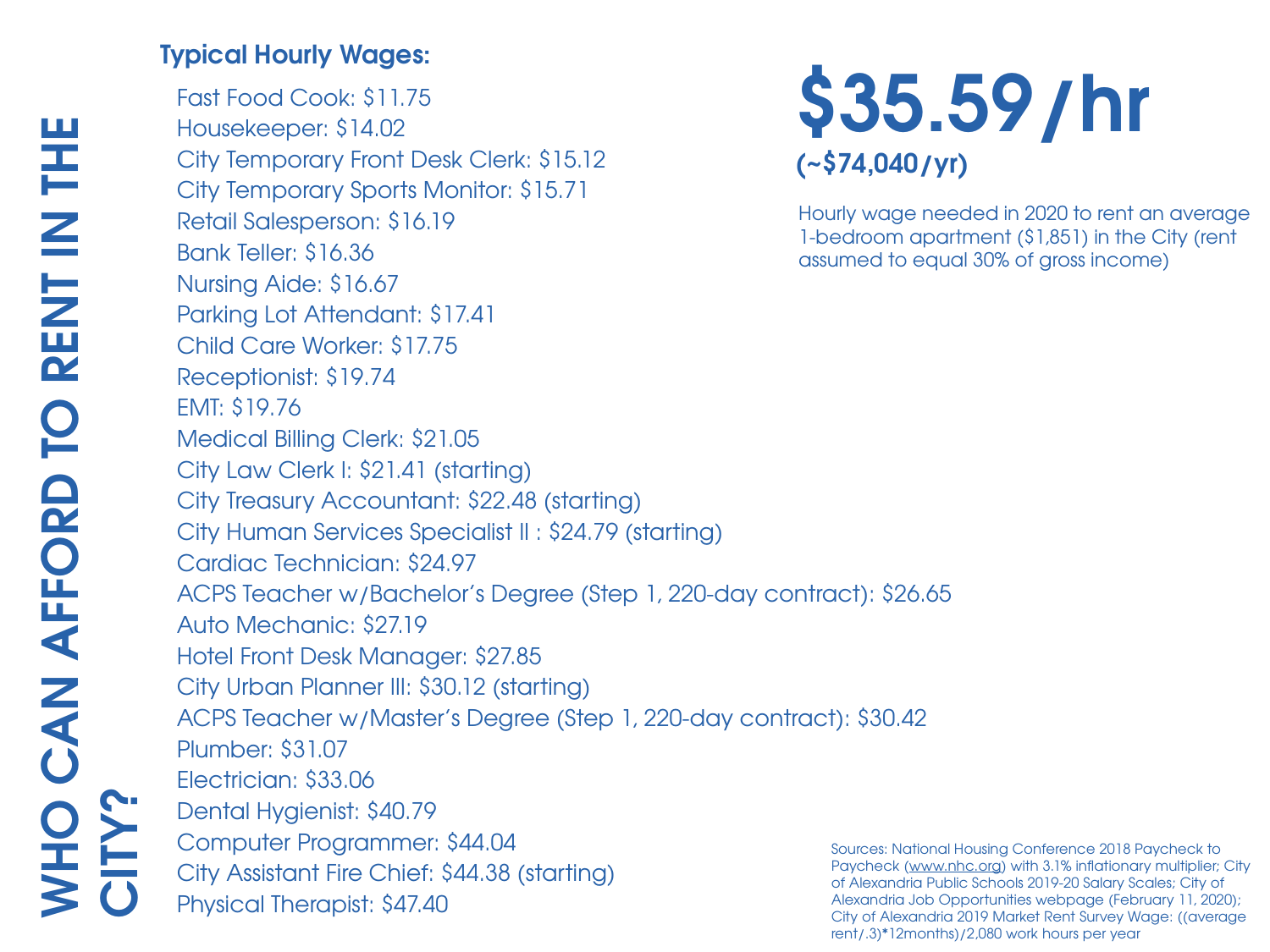

Typical Hourly Wages:
Fast Food Cook: $11.75
Housekeeper: $14.02
City Temporary Front Desk Clerk: $15.12
City Temporary Sports Monitor: $15.71
Retail Salesperson: $16.19
Bank Teller: $16.36
Nursing Aide: $16.67
Parking Lot Attendant: $17.41
Child Care Worker: $17.75
Receptionist: $19.74
EMT: $19.76
Medical Billing Clerk: $21.05
City Law Clerk I: $21.41 (starting)
City Treasury Accountant: $22.48 (starting)
City Human Services Specialist II : $24.79 (starting)
Cardiac Technician: $24.97
ACPS Teacher w/Bachelor’s Degree (Step 1, 220-day contract): $26.65
Auto Mechanic: $27.19
Hotel Front Desk Manager: $27.85
City Urban Planner III: $30.12 (starting)
ACPS Teacher w/Master’s Degree (Step 1, 220-day contract): $30.42
Plumber: $31.07
Electrician: $33.06
Dental Hygienist: $40.79
Computer Programmer: $44.04
City Assistant Fire Chief: $44.38 (starting)
Physical Therapist: $47.40

$35.59/hr (~$74,040/yr)

Hourly wage needed in 2020 to rent an average 1-bedroom apartment ($1,851) in the City (rent assumed to equal 30% of gross income)

WHO CAN AFFORD TO RENT IN THE CITY?

Sources: National Housing Conference 2018 Paycheck to Paycheck (www.nhc.org) with 3.1% inflationary multiplier; City of Alexandria Public Schools 2019-20 Salary Scales; City of Alexandria Job Opportunities webpage (February 11, 2020); City of Alexandria 2019 Market Rent Survey Wage: ((average rent/.3)*12months)/2,080 work hours per year